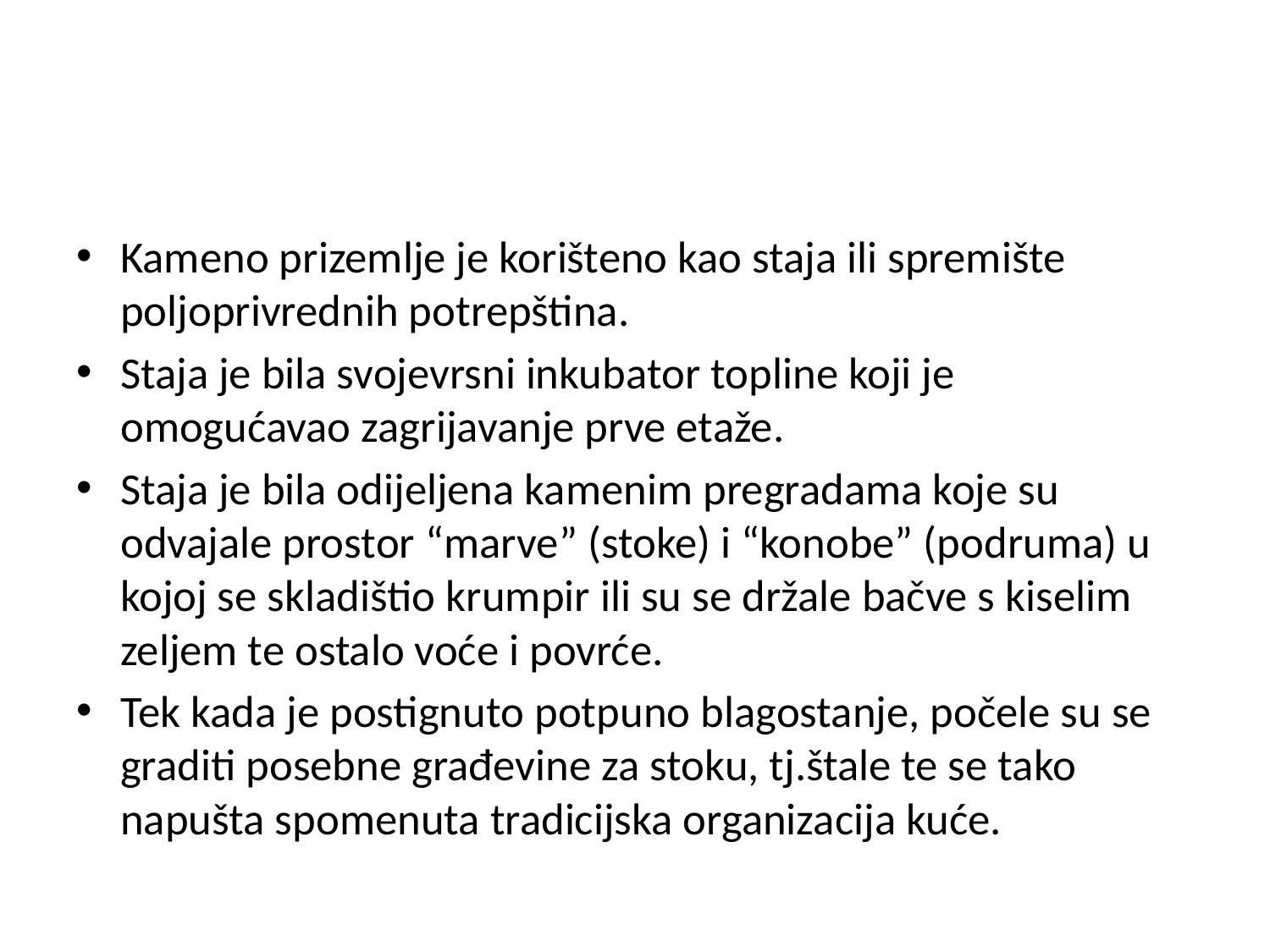

Kameno prizemlje je korišteno kao staja ili spremište poljoprivrednih potrepština.
Staja je bila svojevrsni inkubator topline koji je omogućavao zagrijavanje prve etaže.
Staja je bila odijeljena kamenim pregradama koje su odvajale prostor “marve” (stoke) i “konobe” (podruma) u kojoj se skladištio krumpir ili su se držale bačve s kiselim zeljem te ostalo voće i povrće.
Tek kada je postignuto potpuno blagostanje, počele su se graditi posebne građevine za stoku, tj.štale te se tako napušta spomenuta tradicijska organizacija kuće.